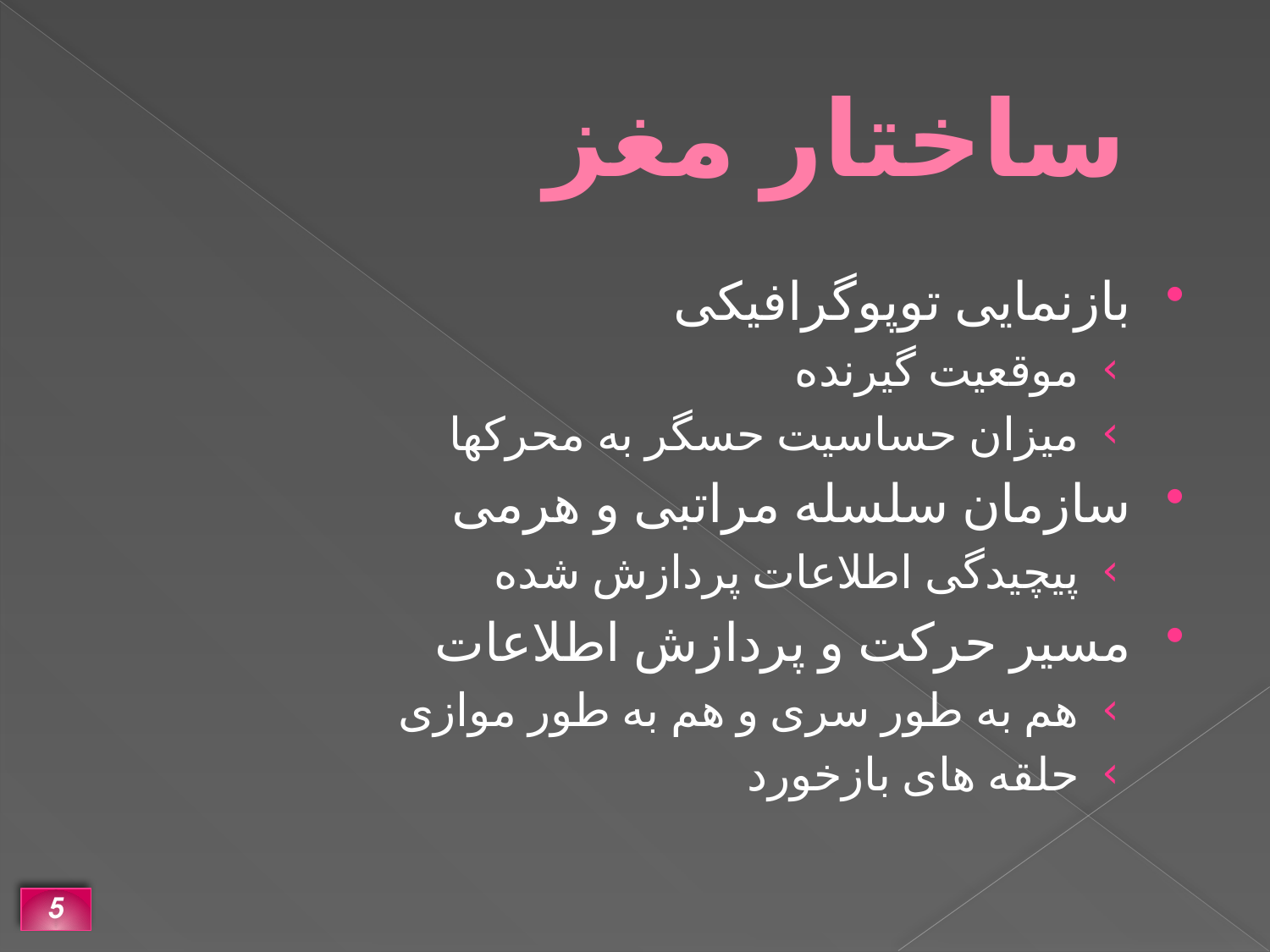

# ساختار مغز
بازنمایی توپوگرافیکی
موقعیت گیرنده
میزان حساسیت حسگر به محرکها
سازمان سلسله مراتبی و هرمی
پیچیدگی اطلاعات پردازش شده
مسیر حرکت و پردازش اطلاعات
هم به طور سری و هم به طور موازی
حلقه های بازخورد

5